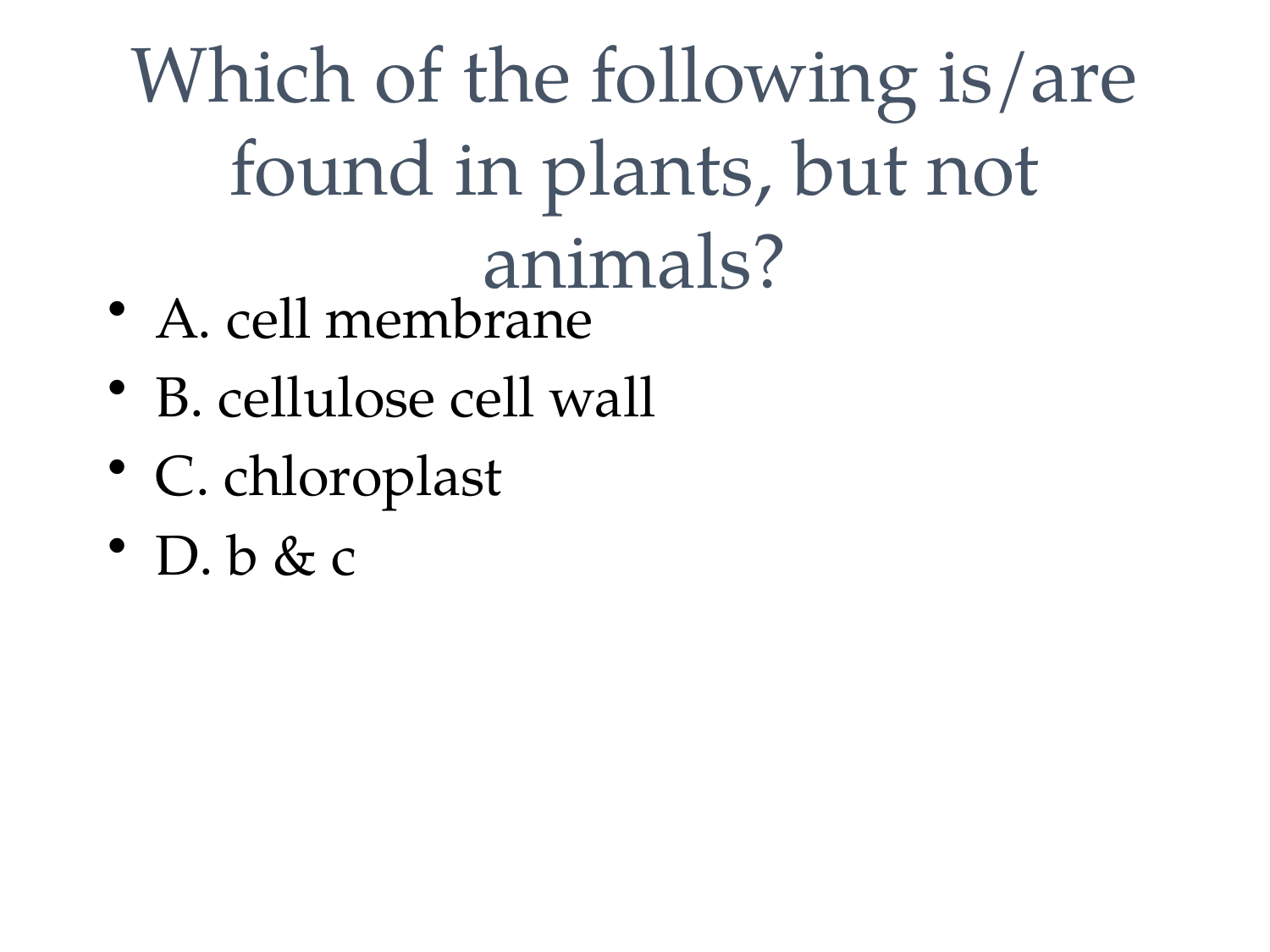

# Which of the following is/are found in plants, but not animals?
A. cell membrane
B. cellulose cell wall
C. chloroplast
D. b & c